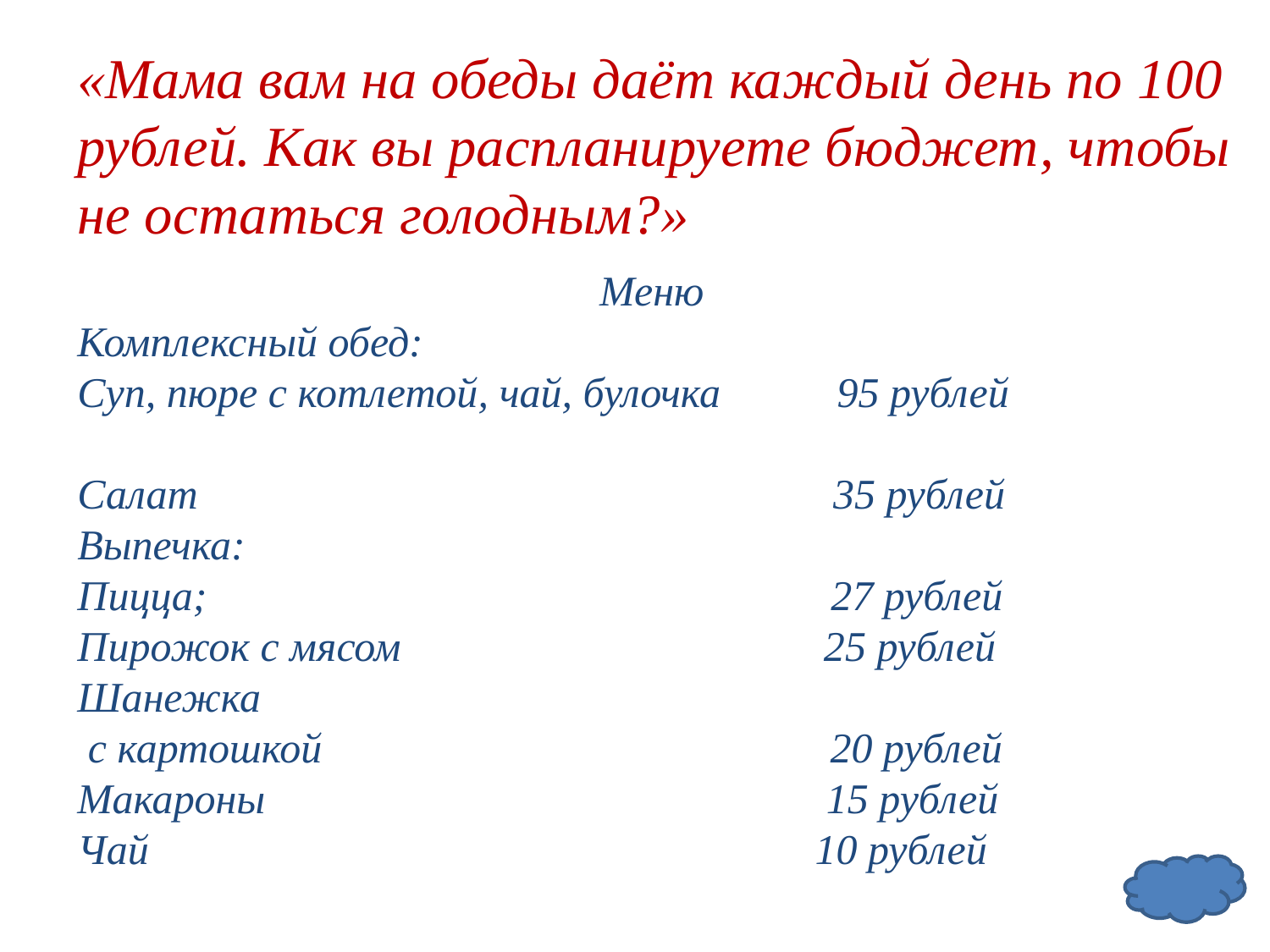

«Мама вам на обеды даёт каждый день по 100 рублей. Как вы распланируете бюджет, чтобы не остаться голодным?»

Меню
Комплексный обед:
Суп, пюре с котлетой, чай, булочка           95 рублей

Салат                                                            35 рублей
Выпечка:
Пицца;                                                           27 рублей
Пирожок с мясом                                        25 рублей
Шанежка
 с картошкой                                                20 рублей
Макароны                                                     15 рублей
Чай                                                               10 рублей